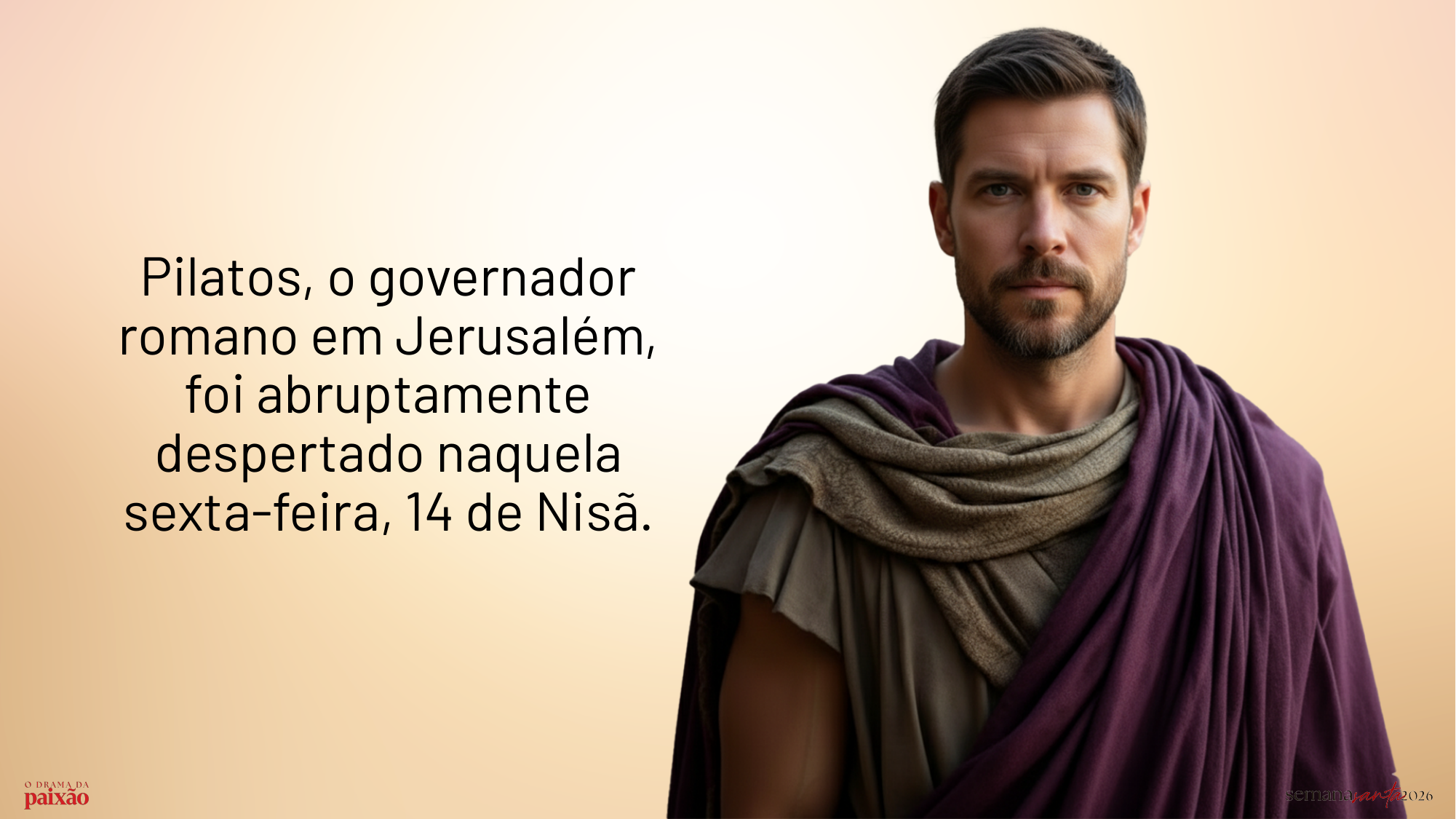

Pilatos, o governador romano em Jerusalém, foi abruptamente despertado naquela sexta-feira, 14 de Nisã.